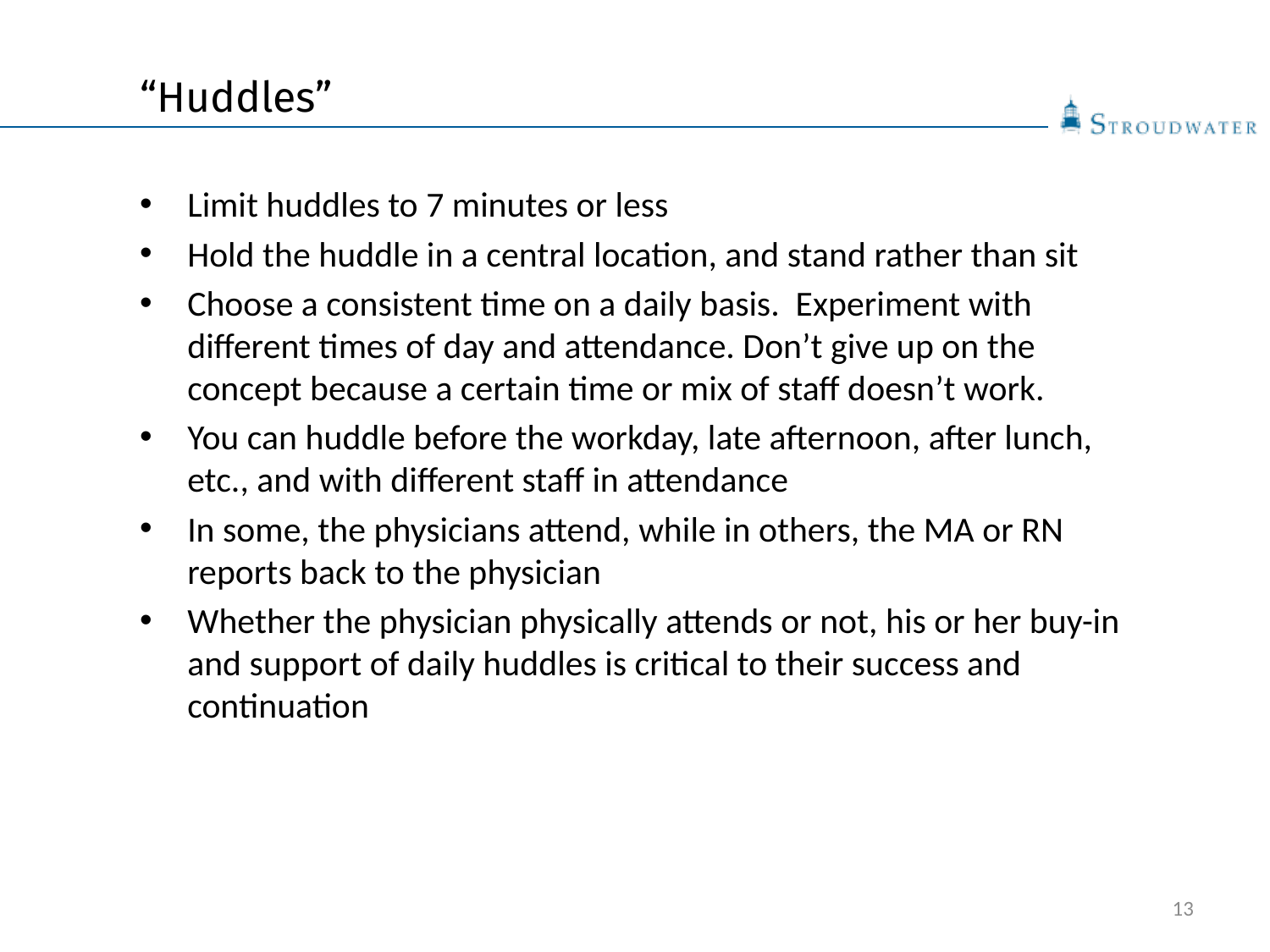

# “Huddles”
Limit huddles to 7 minutes or less
Hold the huddle in a central location, and stand rather than sit
Choose a consistent time on a daily basis.  Experiment with different times of day and attendance. Don’t give up on the concept because a certain time or mix of staff doesn’t work.
You can huddle before the workday, late afternoon, after lunch, etc., and with different staff in attendance
In some, the physicians attend, while in others, the MA or RN reports back to the physician
Whether the physician physically attends or not, his or her buy-in and support of daily huddles is critical to their success and continuation
13